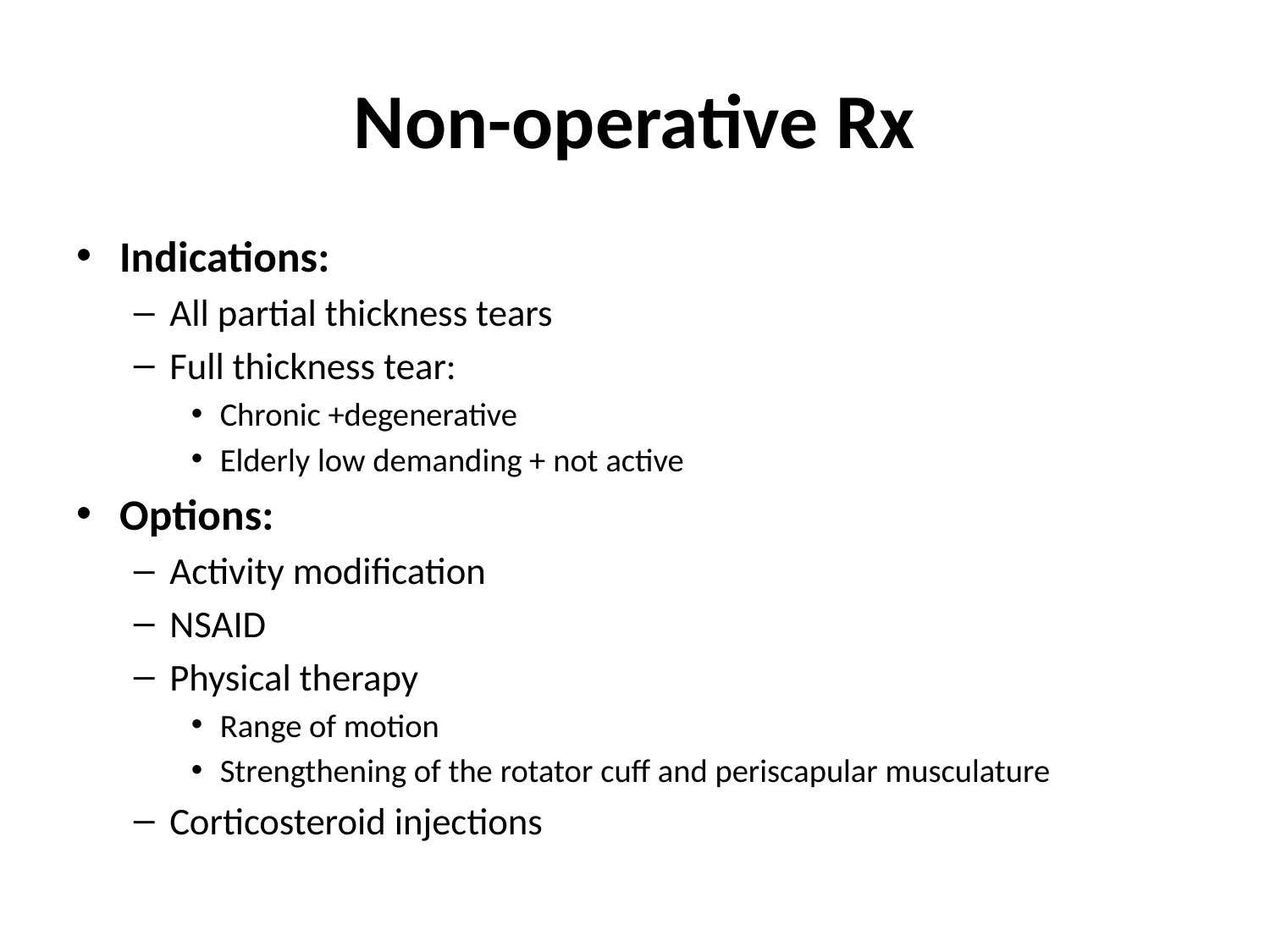

# Non-operative Rx
Indications:
All partial thickness tears
Full thickness tear:
Chronic +degenerative
Elderly low demanding + not active
Options:
Activity modification
NSAID
Physical therapy
Range of motion
Strengthening of the rotator cuff and periscapular musculature
Corticosteroid injections